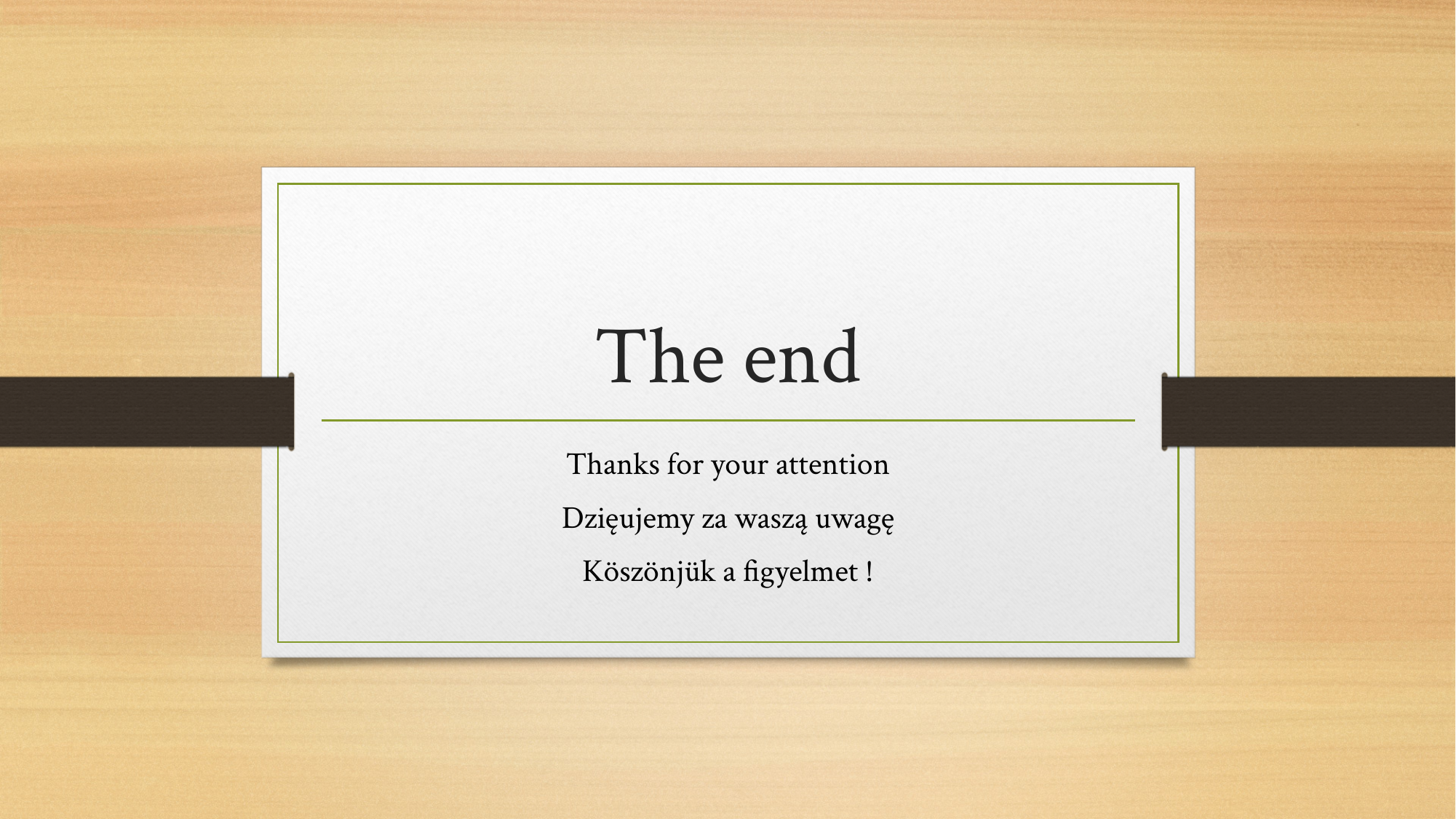

# The end
Thanks for your attention
Dzięujemy za waszą uwagę
Köszönjük a figyelmet !